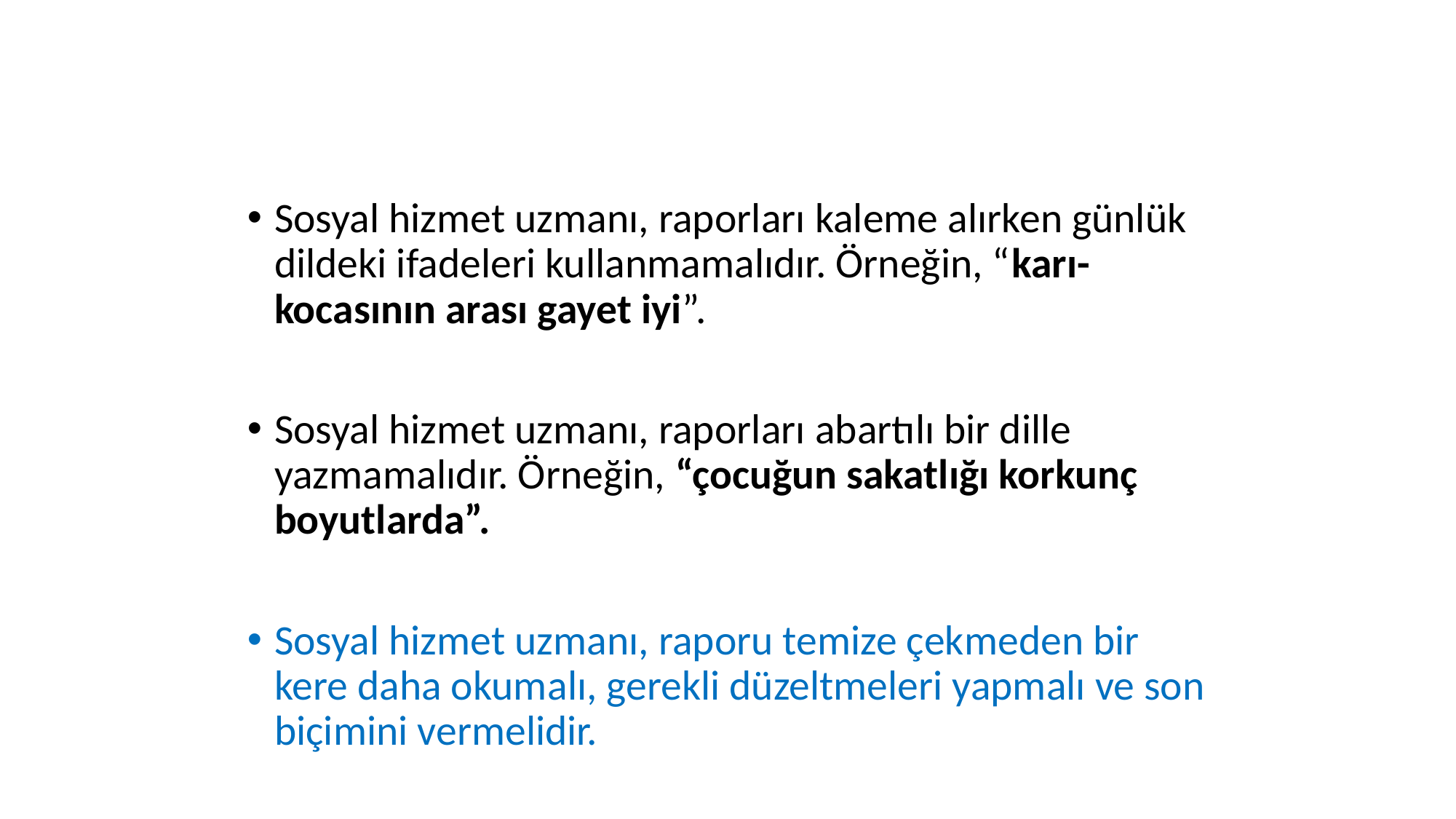

#
Sosyal hizmet uzmanı, raporları kaleme alırken günlük dildeki ifadeleri kullanmamalıdır. Örneğin, “karı-kocasının arası gayet iyi”.

Sosyal hizmet uzmanı, raporları abartılı bir dille yazmamalıdır. Örneğin, “çocuğun sakatlığı korkunç boyutlarda”.

Sosyal hizmet uzmanı, raporu temize çekmeden bir kere daha okumalı, gerekli düzeltmeleri yapmalı ve son biçimini vermelidir.